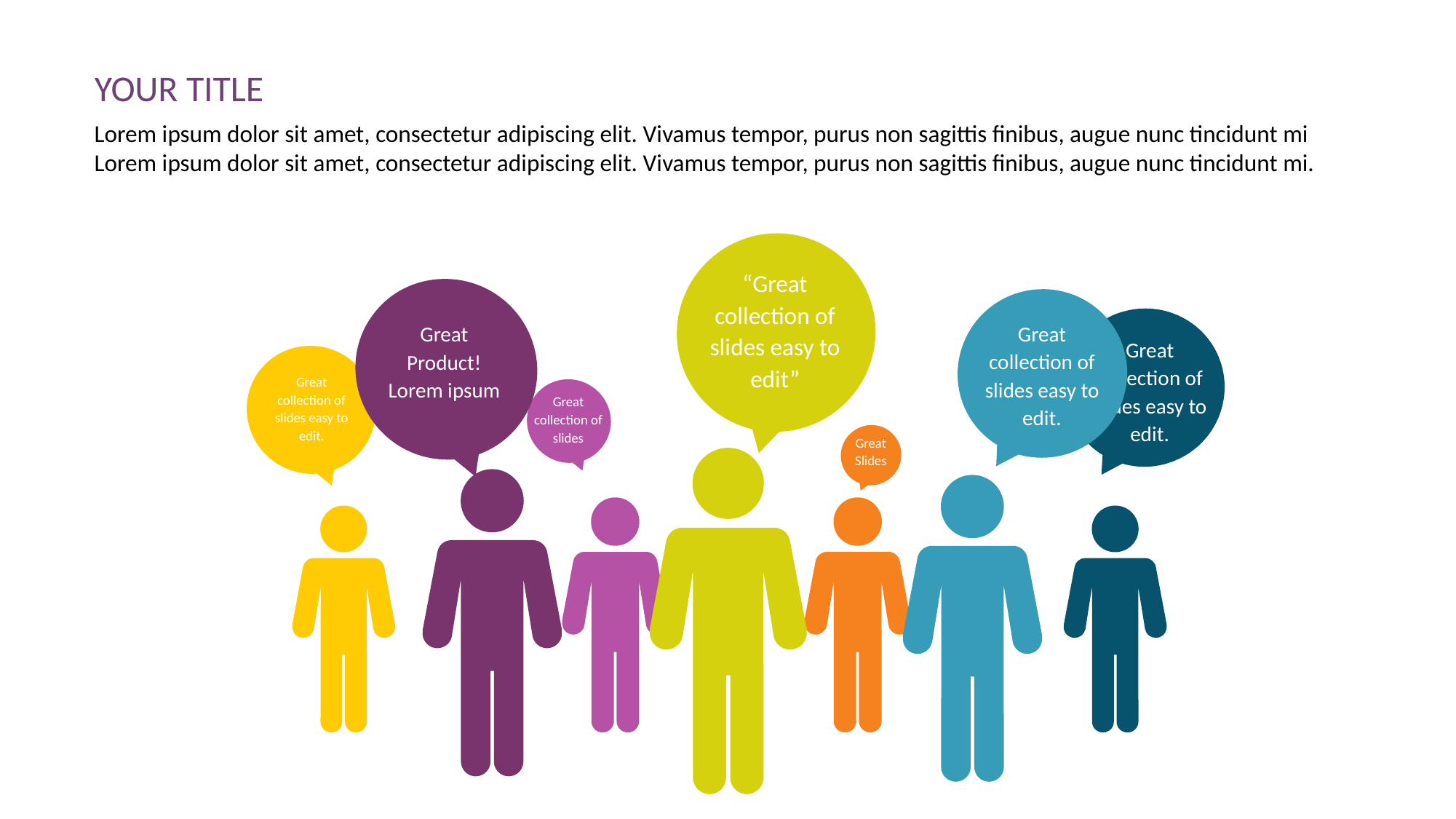

YOUR TITLE
Lorem ipsum dolor sit amet, consectetur adipiscing elit. Vivamus tempor, purus non sagittis finibus, augue nunc tincidunt mi
Lorem ipsum dolor sit amet, consectetur adipiscing elit. Vivamus tempor, purus non sagittis finibus, augue nunc tincidunt mi.

“Great collection of slides easy to edit”

Great Product! Lorem ipsum
Great collection of slides easy to edit.
Great collection of slides easy to edit.

Great collection of slides easy to edit.

Great collection of slides

Great Slides